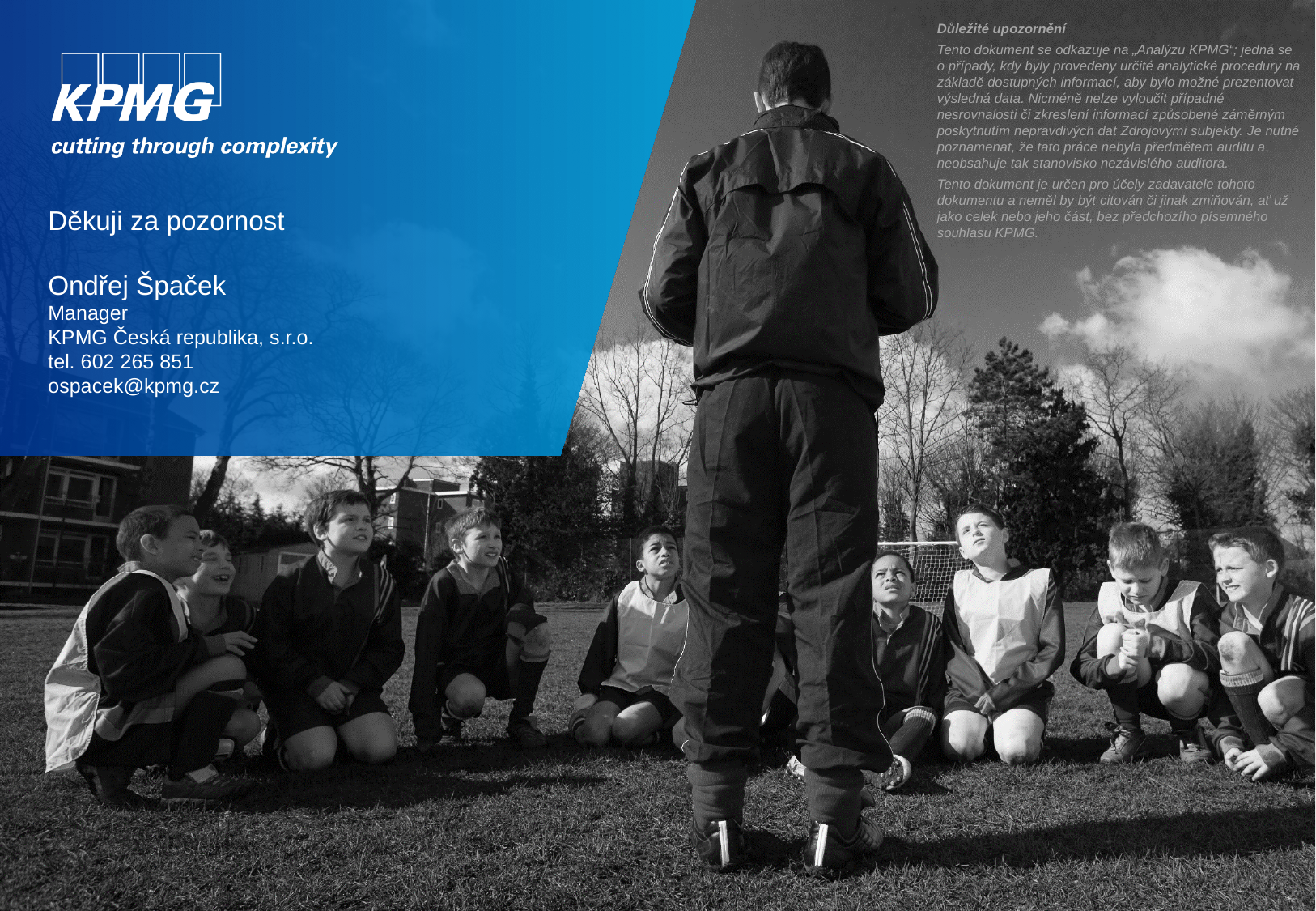

Důležité upozornění
Tento dokument se odkazuje na „Analýzu KPMG“; jedná se o případy, kdy byly provedeny určité analytické procedury na základě dostupných informací, aby bylo možné prezentovat výsledná data. Nicméně nelze vyloučit případné nesrovnalosti či zkreslení informací způsobené záměrným poskytnutím nepravdivých dat Zdrojovými subjekty. Je nutné poznamenat, že tato práce nebyla předmětem auditu a neobsahuje tak stanovisko nezávislého auditora.
Tento dokument je určen pro účely zadavatele tohoto dokumentu a neměl by být citován či jinak zmiňován, ať už jako celek nebo jeho část, bez předchozího písemného souhlasu KPMG.

Děkuji za pozornost

Ondřej Špaček
Manager
KPMG Česká republika, s.r.o.
tel. 602 265 851
ospacek@kpmg.cz